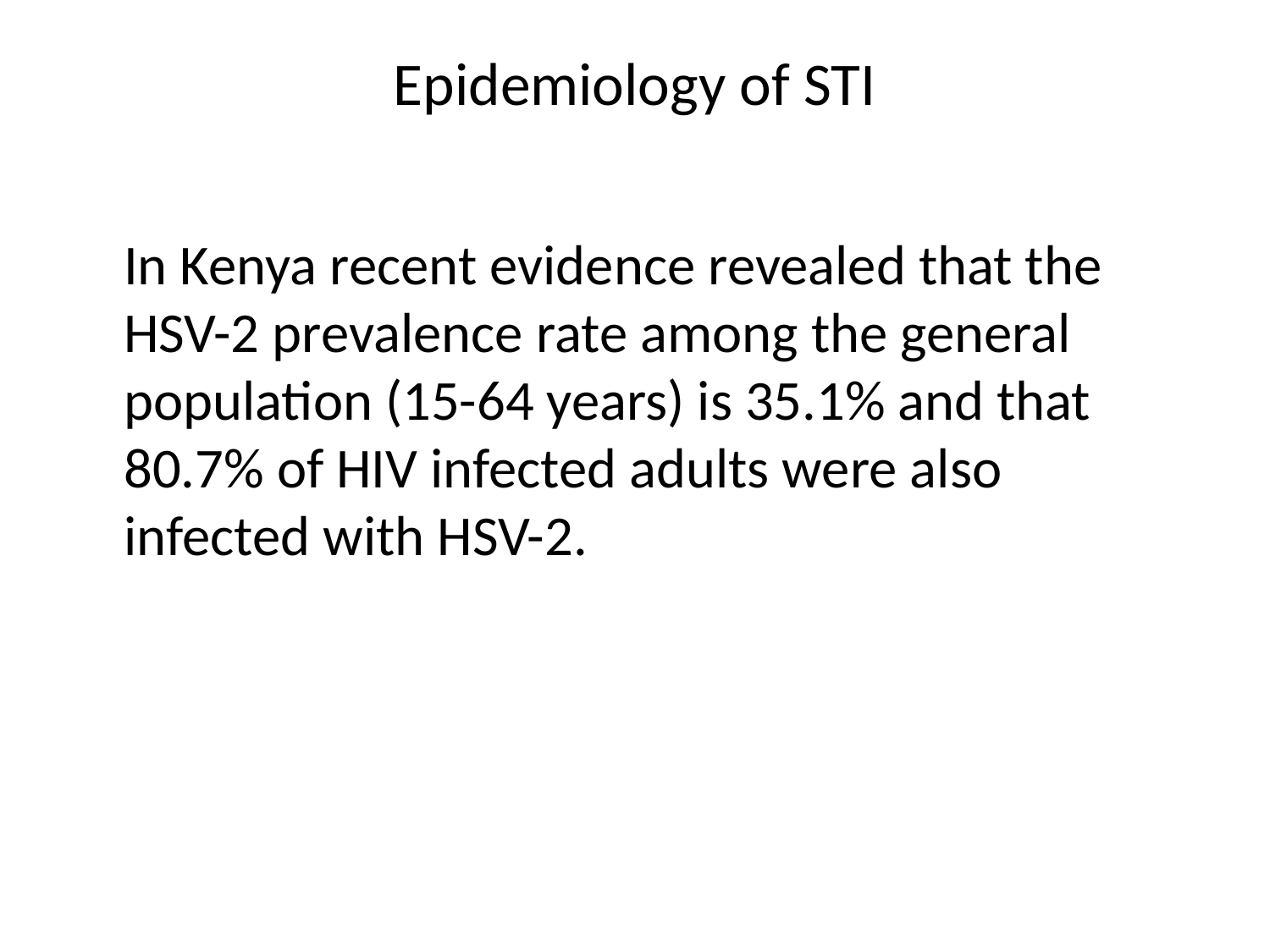

# Epidemiology of STI
	In Kenya recent evidence revealed that the HSV-2 prevalence rate among the general population (15-64 years) is 35.1% and that 80.7% of HIV infected adults were also infected with HSV-2.